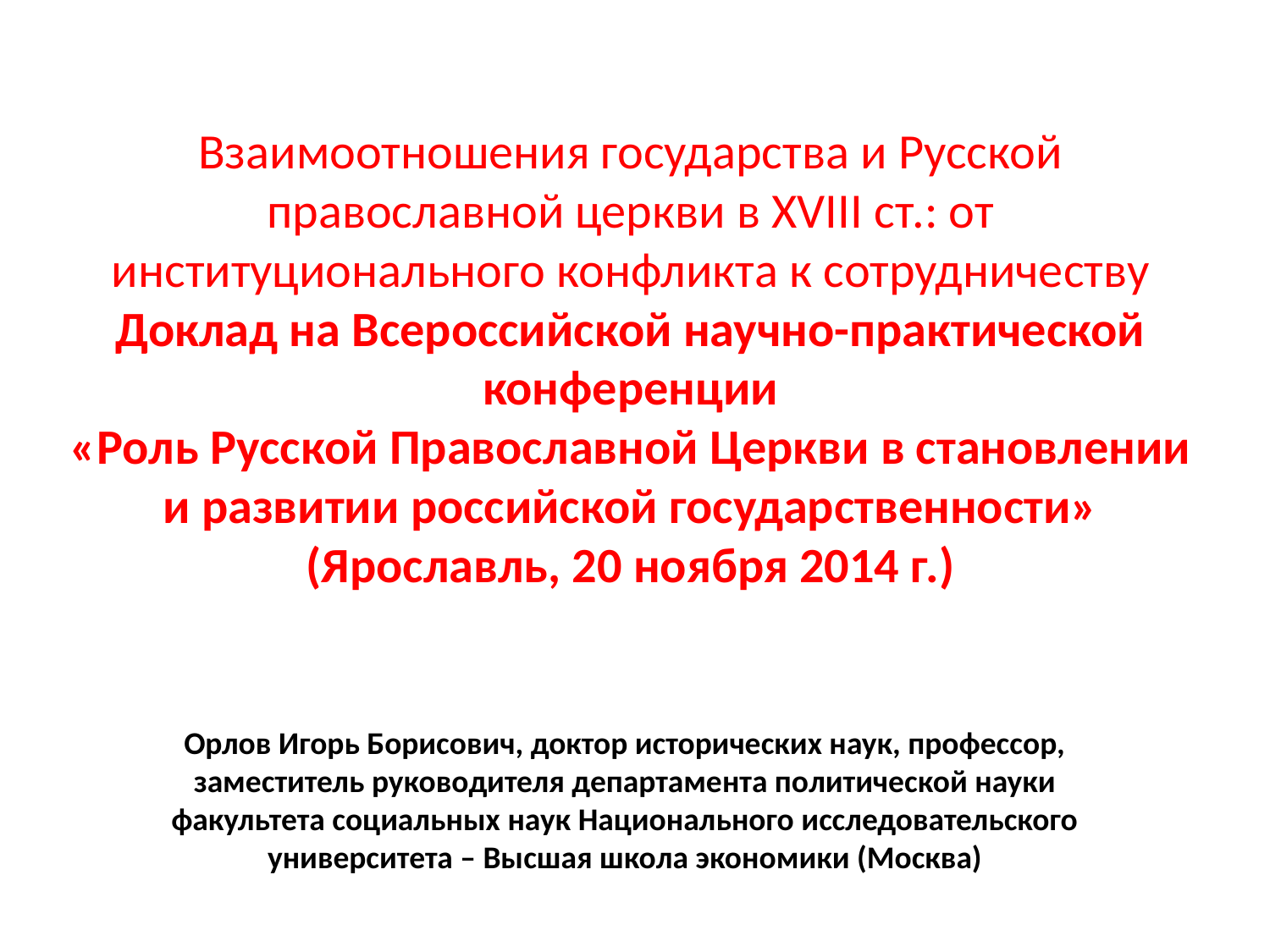

# Взаимоотношения государства и Русской православной церкви в XVIII ст.: от институционального конфликта к сотрудничеству Доклад на Всероссийской научно-практической конференции «Роль Русской Православной Церкви в становлении и развитии российской государственности» (Ярославль, 20 ноября 2014 г.)
Орлов Игорь Борисович, доктор исторических наук, профессор, заместитель руководителя департамента политической науки факультета социальных наук Национального исследовательского университета – Высшая школа экономики (Москва)